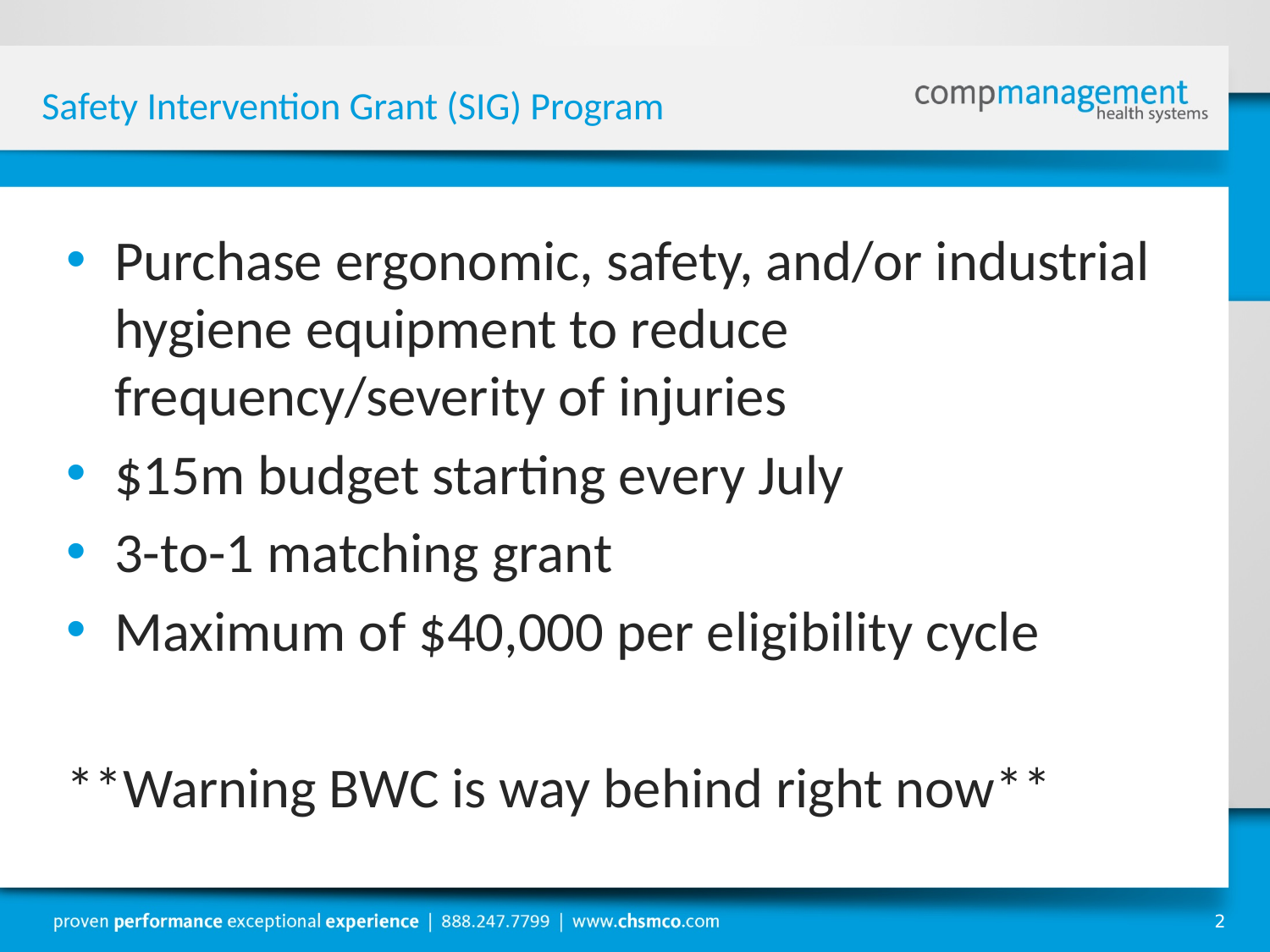

# Safety Intervention Grant (SIG) Program
Purchase ergonomic, safety, and/or industrial hygiene equipment to reduce frequency/severity of injuries
$15m budget starting every July
3-to-1 matching grant
Maximum of $40,000 per eligibility cycle

**Warning BWC is way behind right now**